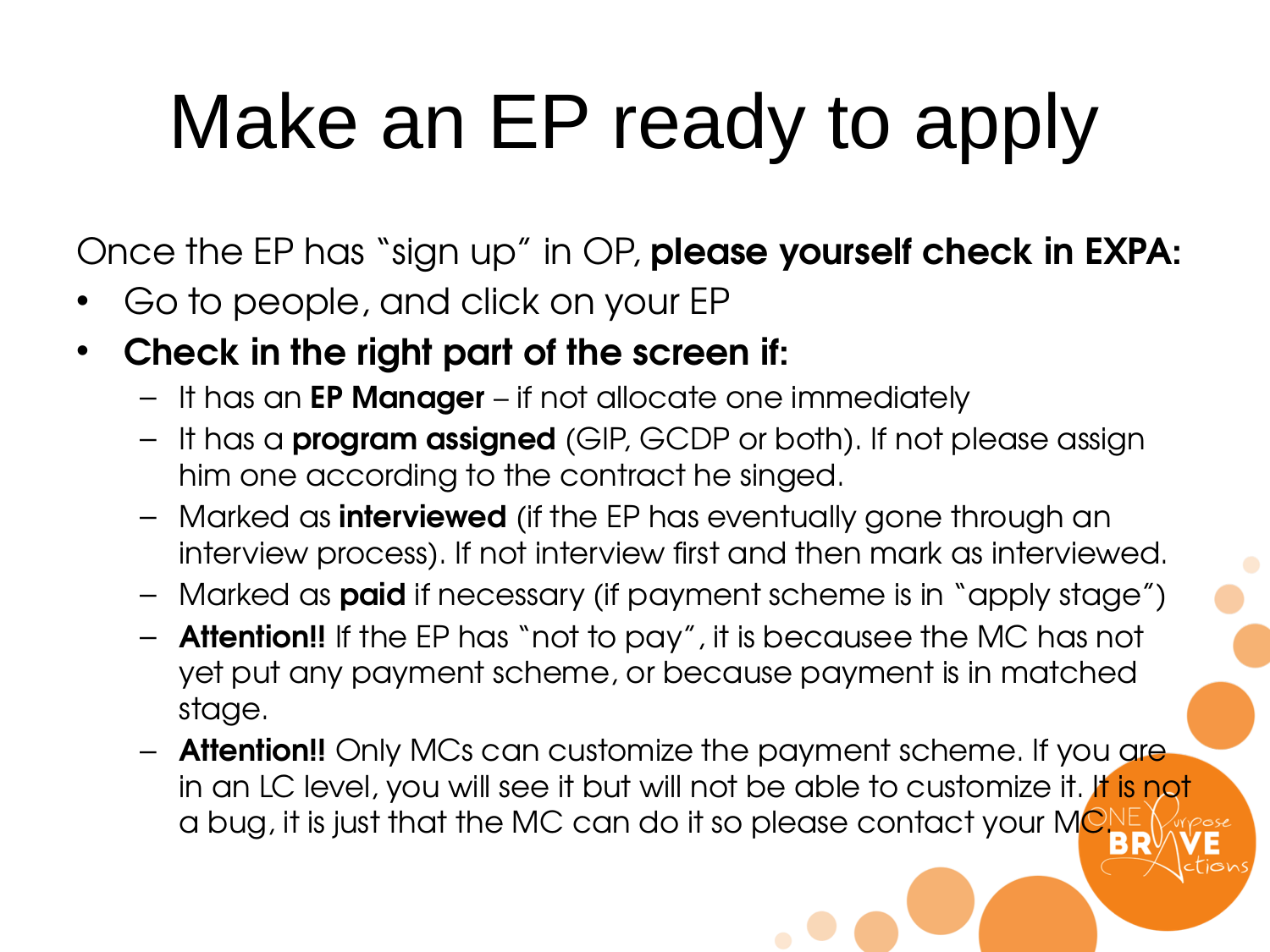

# Make an EP ready to apply
Once the EP has “sign up” in OP, please yourself check in EXPA:
Go to people, and click on your EP
Check in the right part of the screen if:
It has an EP Manager – if not allocate one immediately
It has a program assigned (GIP, GCDP or both). If not please assign him one according to the contract he singed.
Marked as interviewed (if the EP has eventually gone through an interview process). If not interview first and then mark as interviewed.
Marked as paid if necessary (if payment scheme is in “apply stage”)
Attention!! If the EP has “not to pay”, it is becausee the MC has not yet put any payment scheme, or because payment is in matched stage.
Attention!! Only MCs can customize the payment scheme. If you are in an LC level, you will see it but will not be able to customize it. It is not a bug, it is just that the MC can do it so please contact your MC.